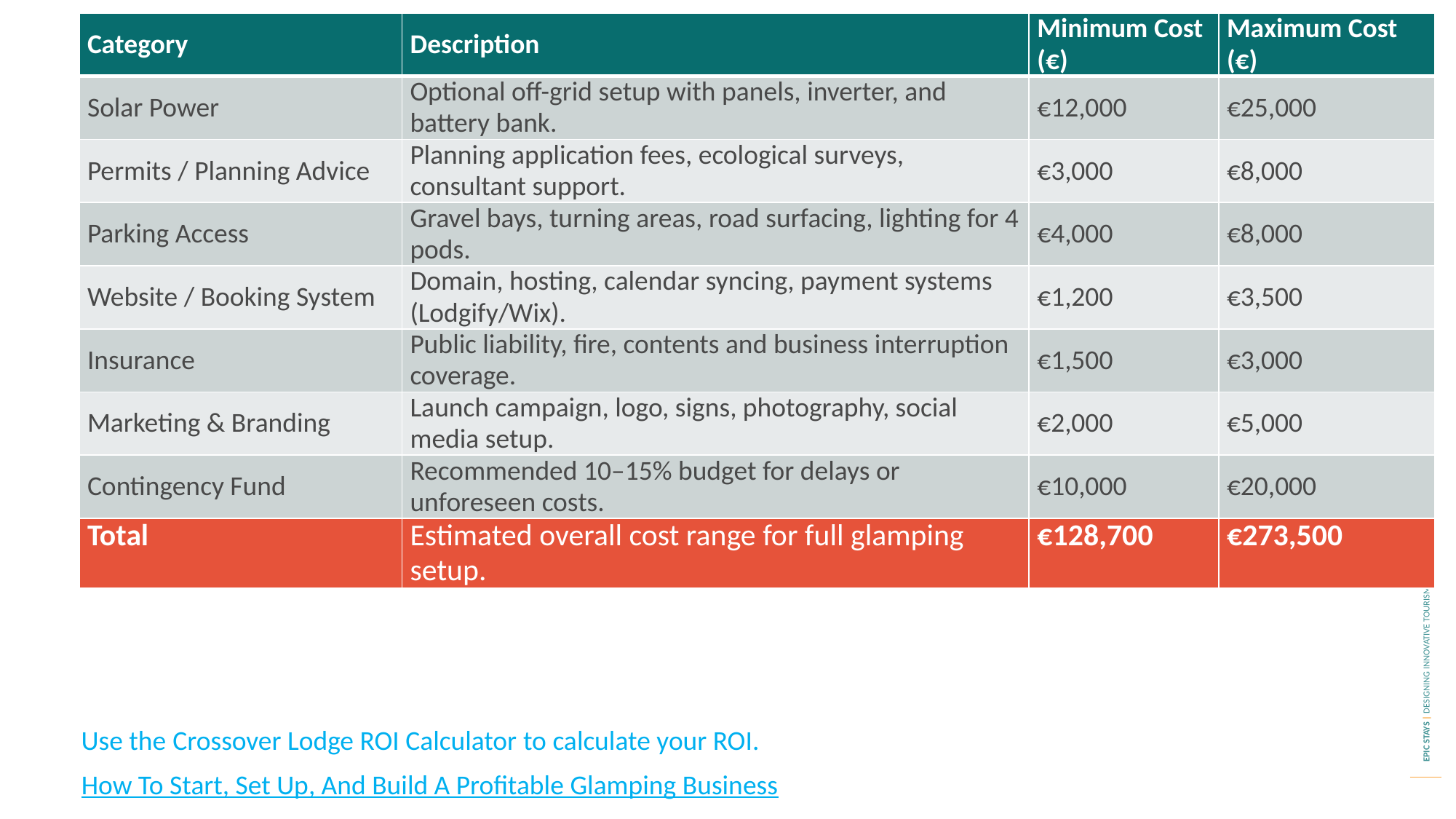

| Category | Description | Minimum Cost (€) | Maximum Cost (€) |
| --- | --- | --- | --- |
| Solar Power | Optional off-grid setup with panels, inverter, and battery bank. | €12,000 | €25,000 |
| Permits / Planning Advice | Planning application fees, ecological surveys, consultant support. | €3,000 | €8,000 |
| Parking Access | Gravel bays, turning areas, road surfacing, lighting for 4 pods. | €4,000 | €8,000 |
| Website / Booking System | Domain, hosting, calendar syncing, payment systems (Lodgify/Wix). | €1,200 | €3,500 |
| Insurance | Public liability, fire, contents and business interruption coverage. | €1,500 | €3,000 |
| Marketing & Branding | Launch campaign, logo, signs, photography, social media setup. | €2,000 | €5,000 |
| Contingency Fund | Recommended 10–15% budget for delays or unforeseen costs. | €10,000 | €20,000 |
| Total | Estimated overall cost range for full glamping setup. | €128,700 | €273,500 |
Use the Crossover Lodge ROI Calculator to calculate your ROI.
How To Start, Set Up, And Build A Profitable Glamping Business